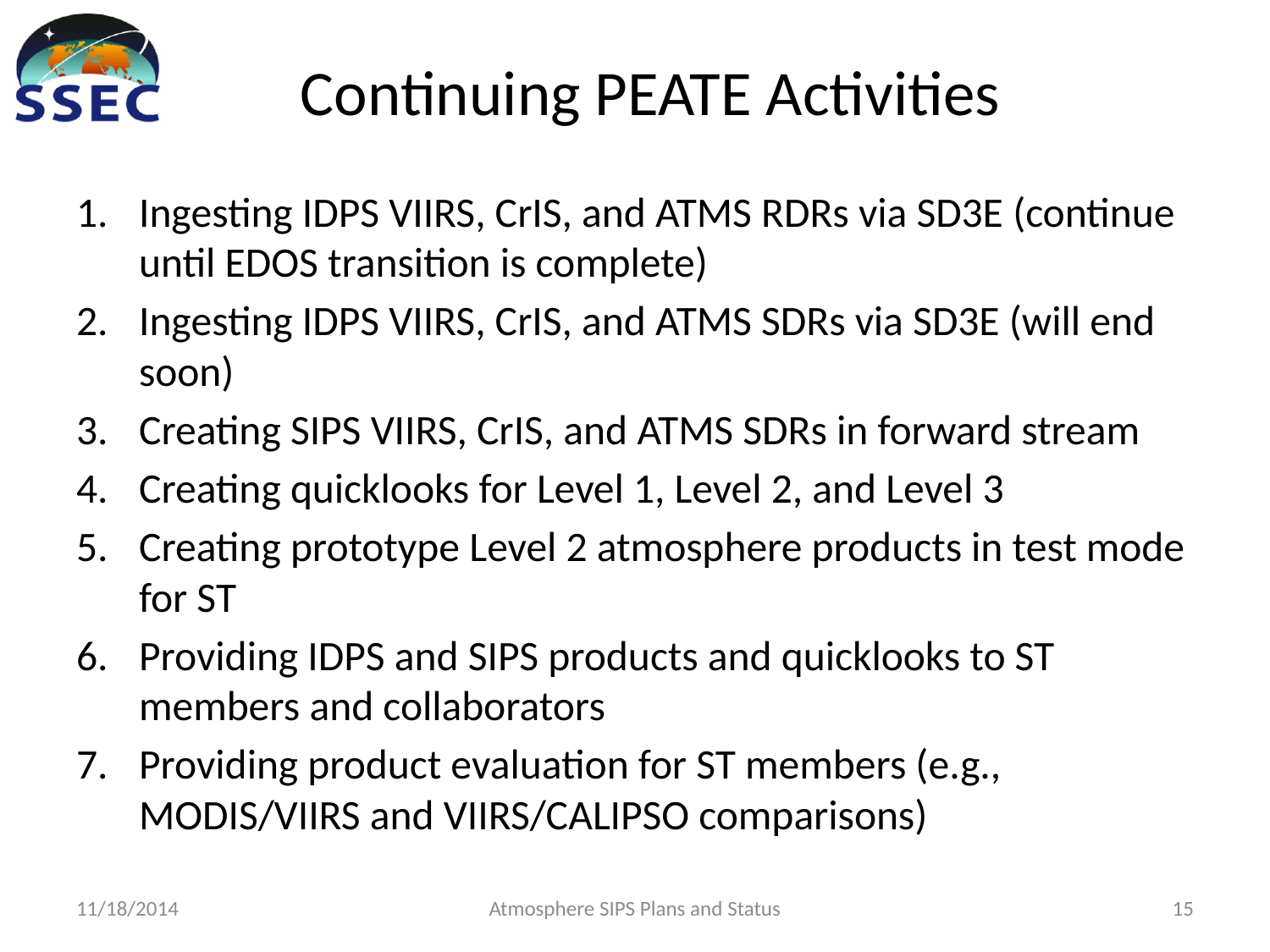

# Continuing PEATE Activities
Ingesting IDPS VIIRS, CrIS, and ATMS RDRs via SD3E (continue until EDOS transition is complete)
Ingesting IDPS VIIRS, CrIS, and ATMS SDRs via SD3E (will end soon)
Creating SIPS VIIRS, CrIS, and ATMS SDRs in forward stream
Creating quicklooks for Level 1, Level 2, and Level 3
Creating prototype Level 2 atmosphere products in test mode for ST
Providing IDPS and SIPS products and quicklooks to ST members and collaborators
Providing product evaluation for ST members (e.g., MODIS/VIIRS and VIIRS/CALIPSO comparisons)
11/18/2014
Atmosphere SIPS Plans and Status
15